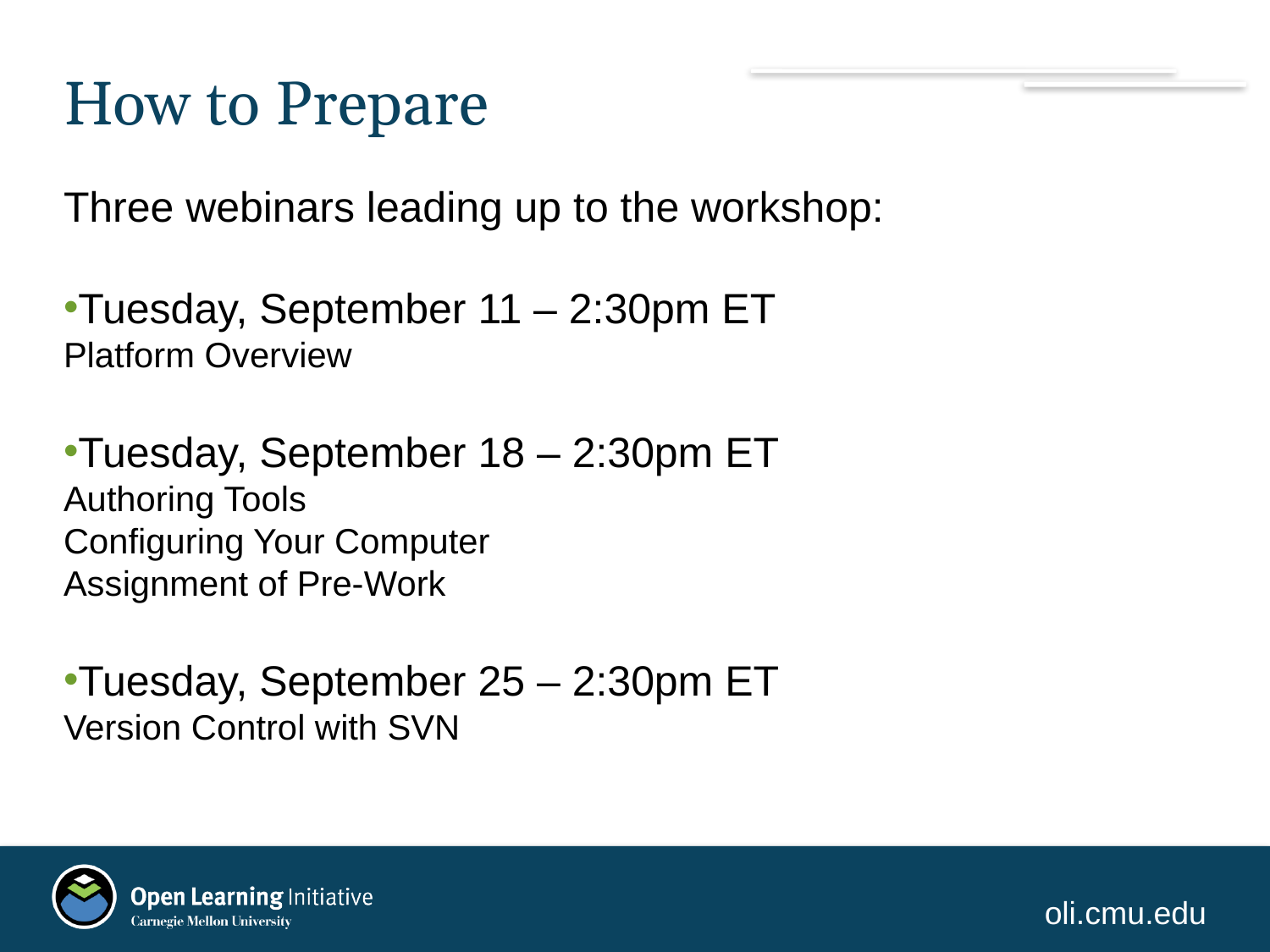

# How to Prepare
Three webinars leading up to the workshop:

Tuesday, September 11 – 2:30pm ET
Platform Overview

Tuesday, September 18 – 2:30pm ET
Authoring Tools
Configuring Your Computer
Assignment of Pre-Work

Tuesday, September 25 – 2:30pm ET
Version Control with SVN